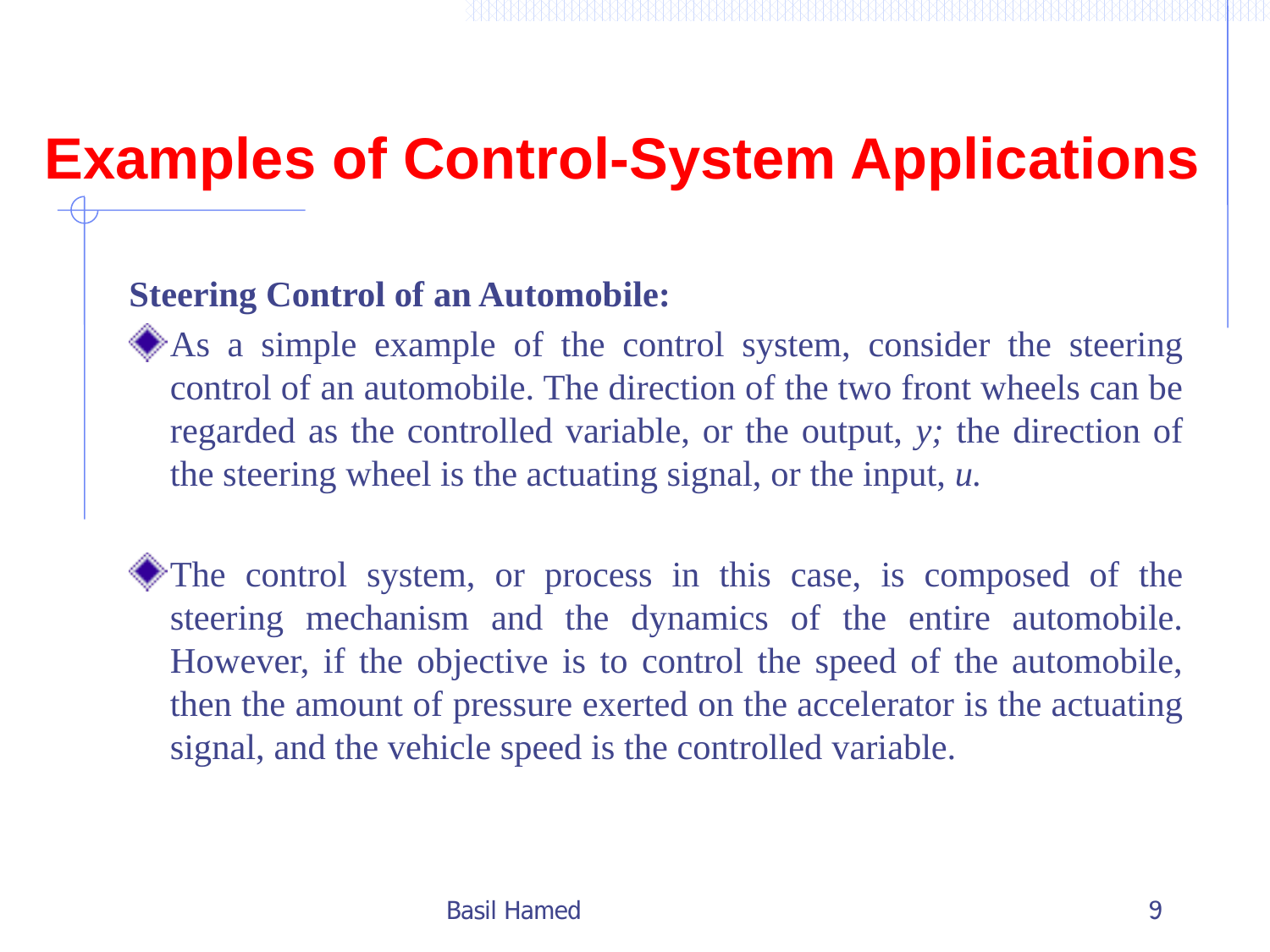

# Examples of Control-System Applications
Steering Control of an Automobile:
As a simple example of the control system, consider the steering control of an automobile. The direction of the two front wheels can be regarded as the controlled variable, or the output, y; the direction of the steering wheel is the actuating signal, or the input, u.

The control system, or process in this case, is composed of the steering mechanism and the dynamics of the entire automobile. However, if the objective is to control the speed of the automobile, then the amount of pressure exerted on the accelerator is the actuating signal, and the vehicle speed is the controlled variable.
Basil Hamed
9